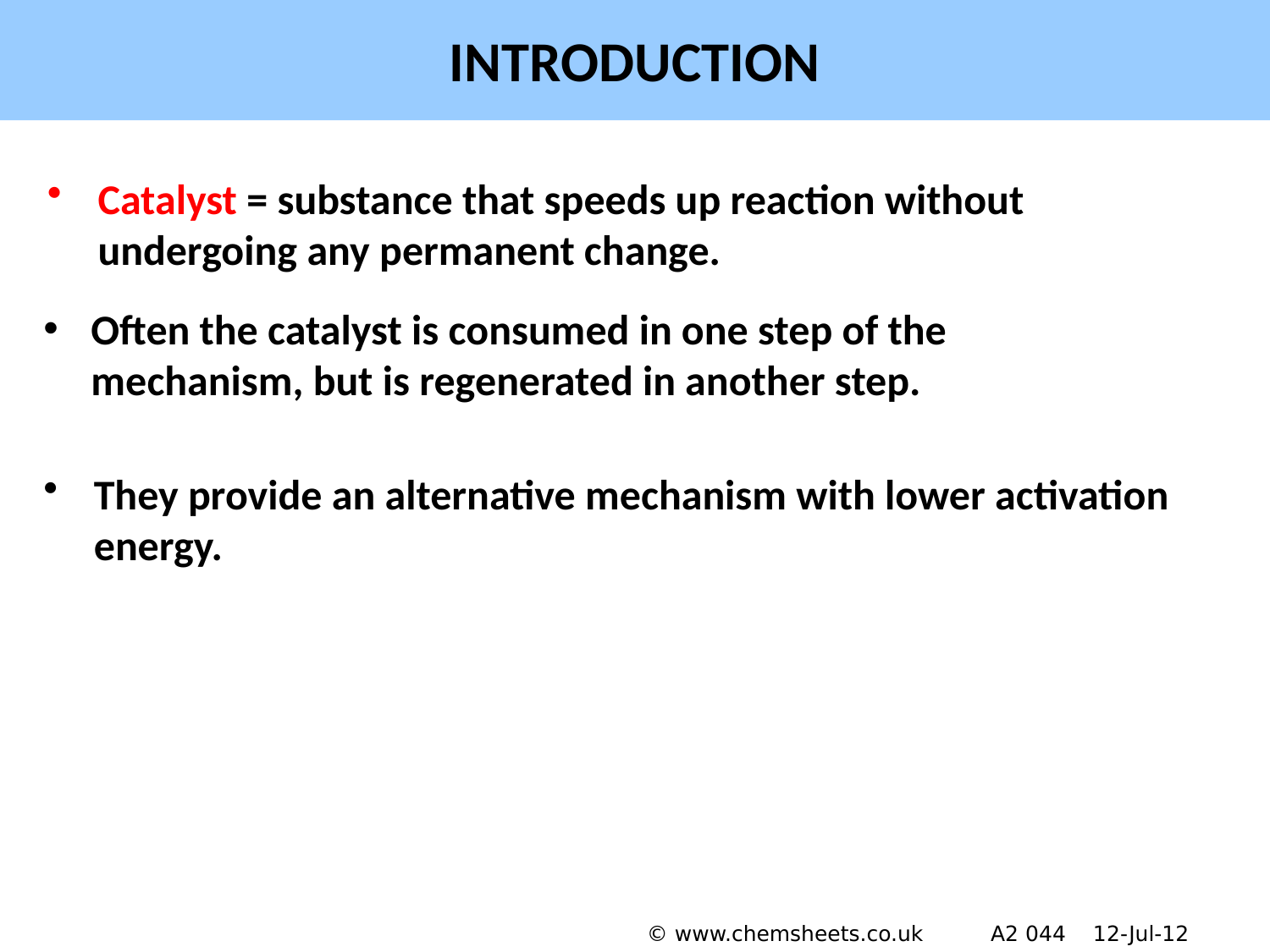

INTRODUCTION

Catalyst = substance that speeds up reaction without undergoing any permanent change.
Often the catalyst is consumed in one step of the mechanism, but is regenerated in another step.
They provide an alternative mechanism with lower activation energy.
© www.chemsheets.co.uk          A2 044    12-Jul-12